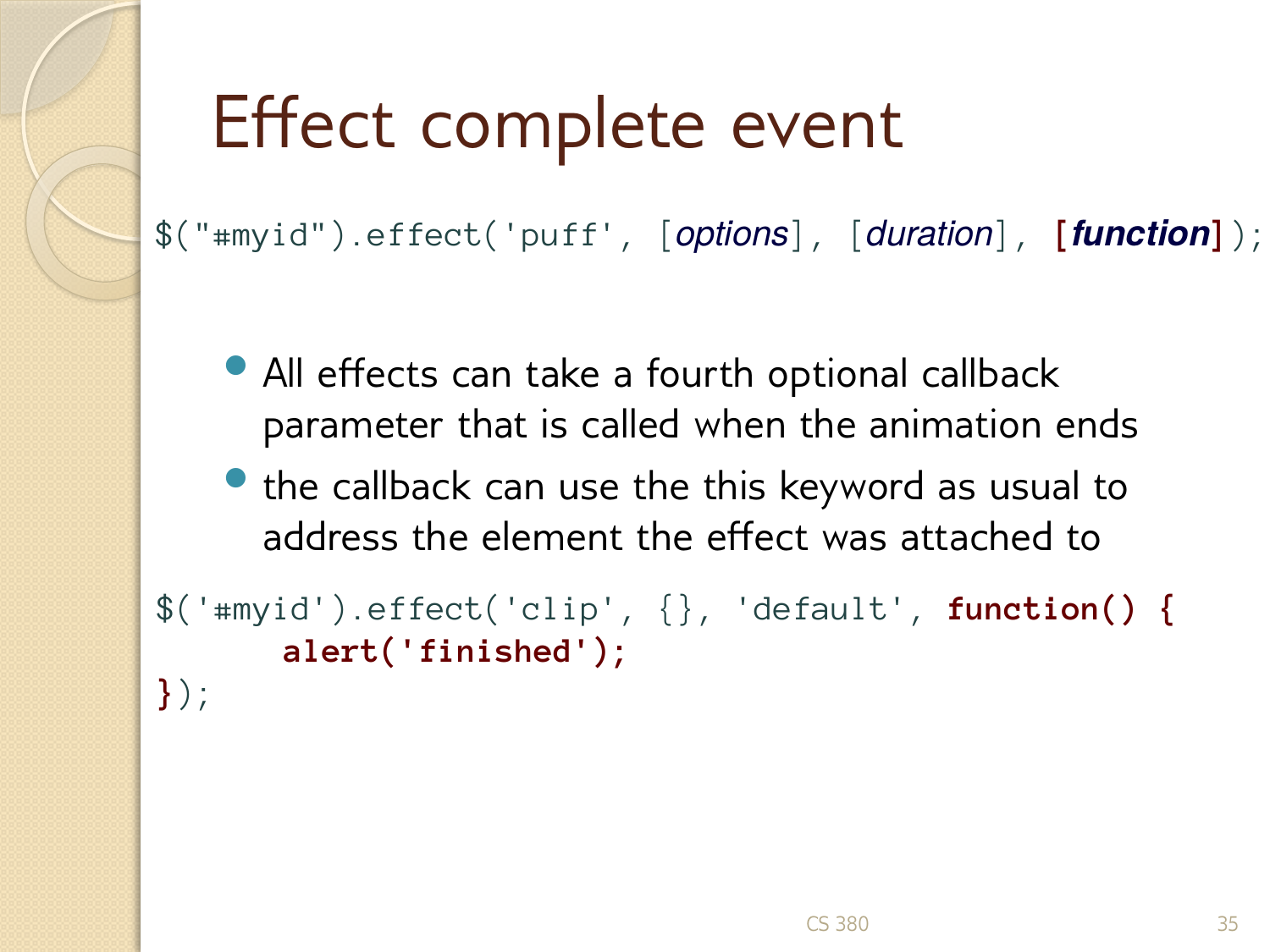

# Effect complete event
$("#myid").effect('puff', [options], [duration], [function]);
All effects can take a fourth optional callback parameter that is called when the animation ends
the callback can use the this keyword as usual to address the element the effect was attached to

$('#myid').effect('clip', {}, 'default', function() {
	alert('finished');
});
CS 380
35